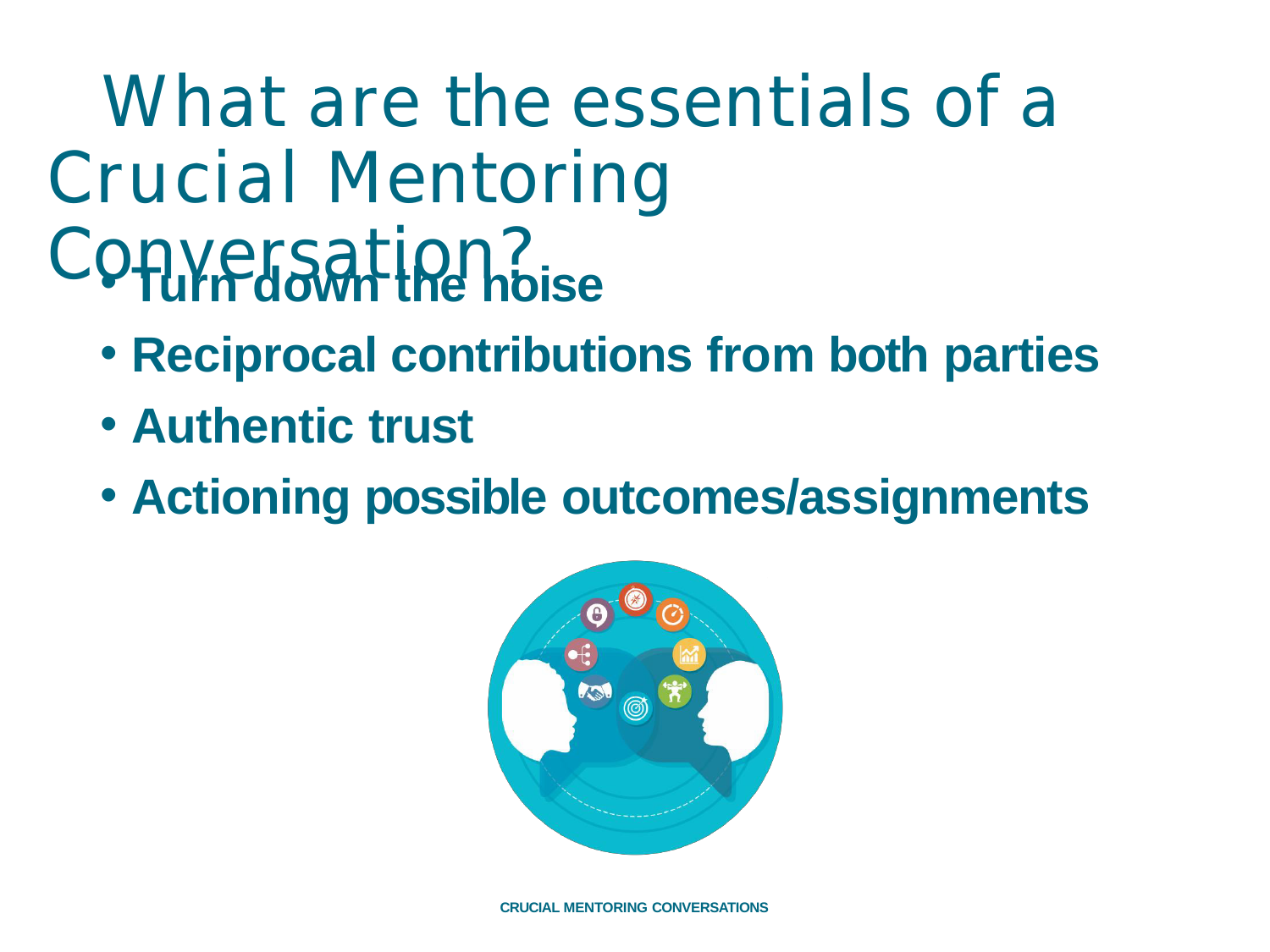

# What are the essentials of a  Crucial Mentoring Conversation?
Turn down the noise
Reciprocal contributions from both parties
Authentic trust
Actioning possible outcomes/assignments

CRUCIAL MENTORING CONVERSATIONS